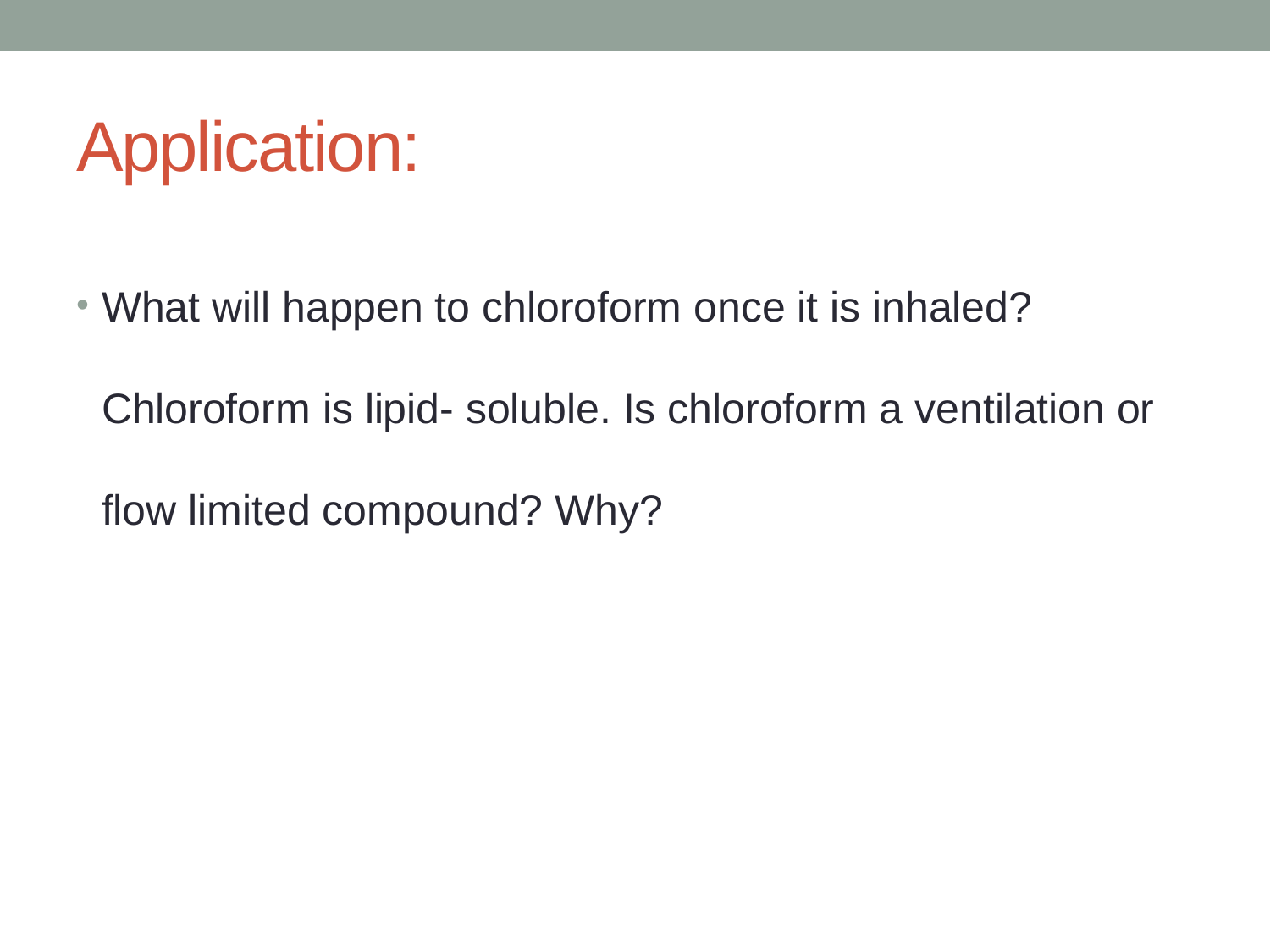

# Application:
What will happen to chloroform once it is inhaled? Chloroform is lipid- soluble. Is chloroform a ventilation or flow limited compound? Why?